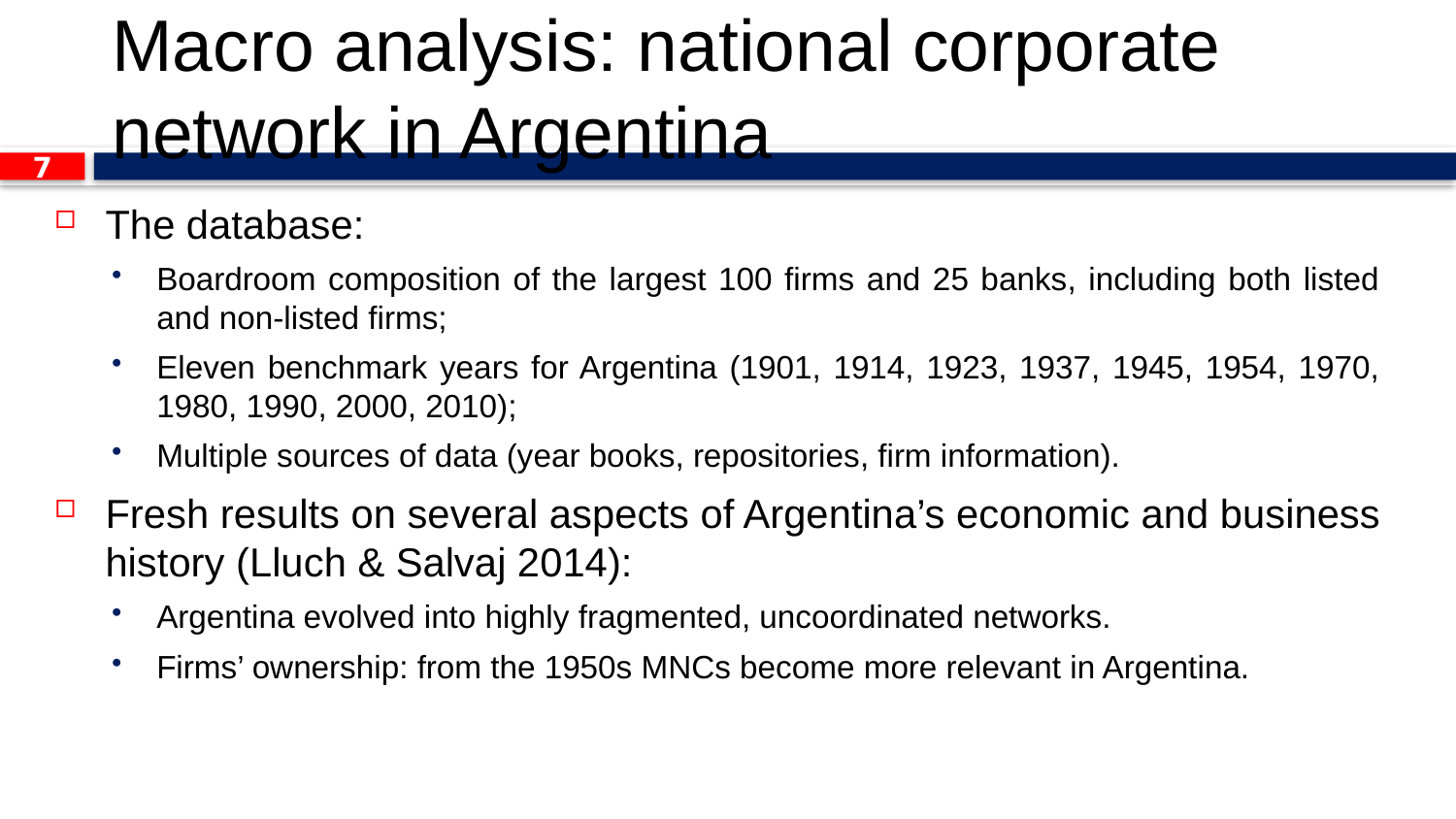

# Macro analysis: national corporate network in Argentina
7
The database:
Boardroom composition of the largest 100 firms and 25 banks, including both listed and non-listed firms;
Eleven benchmark years for Argentina (1901, 1914, 1923, 1937, 1945, 1954, 1970, 1980, 1990, 2000, 2010);
Multiple sources of data (year books, repositories, firm information).
Fresh results on several aspects of Argentina’s economic and business history (Lluch & Salvaj 2014):
Argentina evolved into highly fragmented, uncoordinated networks.
Firms’ ownership: from the 1950s MNCs become more relevant in Argentina.